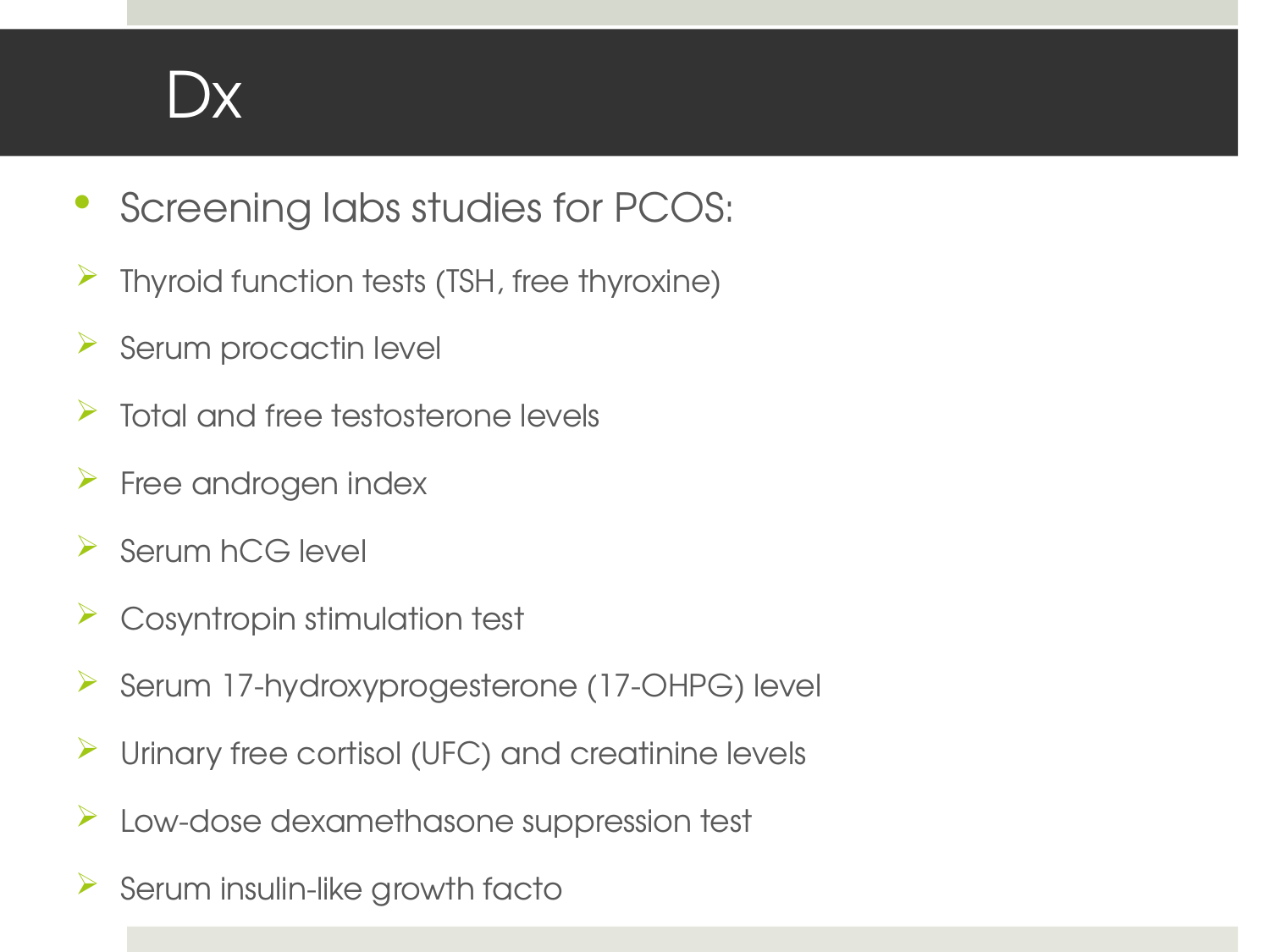

# Dx
Screening labs studies for PCOS:
Thyroid function tests (TSH, free thyroxine)
Serum procactin level
Total and free testosterone levels
Free androgen index
Serum hCG level
Cosyntropin stimulation test
Serum 17-hydroxyprogesterone (17-OHPG) level
Urinary free cortisol (UFC) and creatinine levels
Low-dose dexamethasone suppression test
Serum insulin-like growth facto